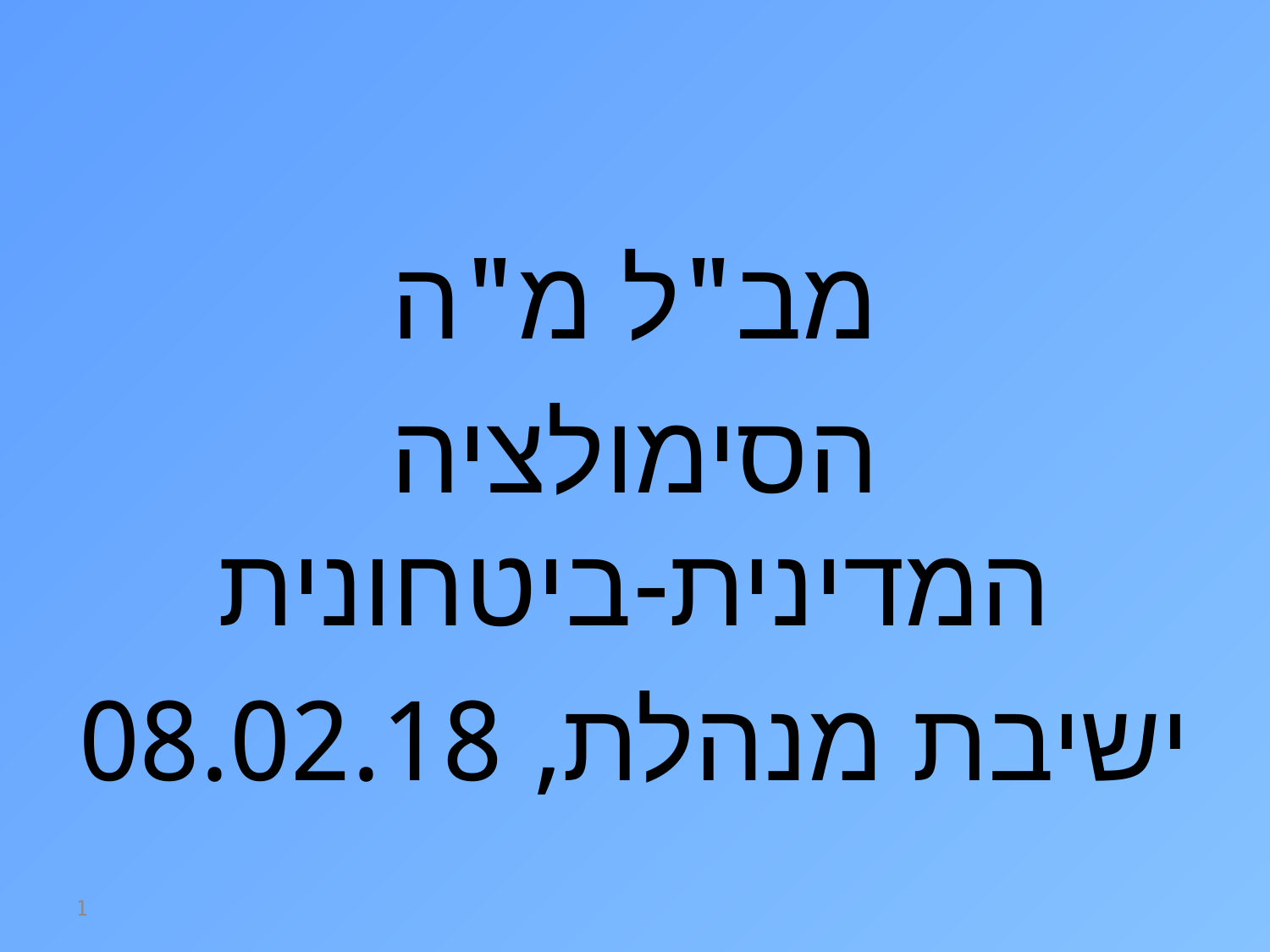

מב"ל מ"ה
הסימולציה המדינית-ביטחונית
ישיבת מנהלת, 08.02.18
1